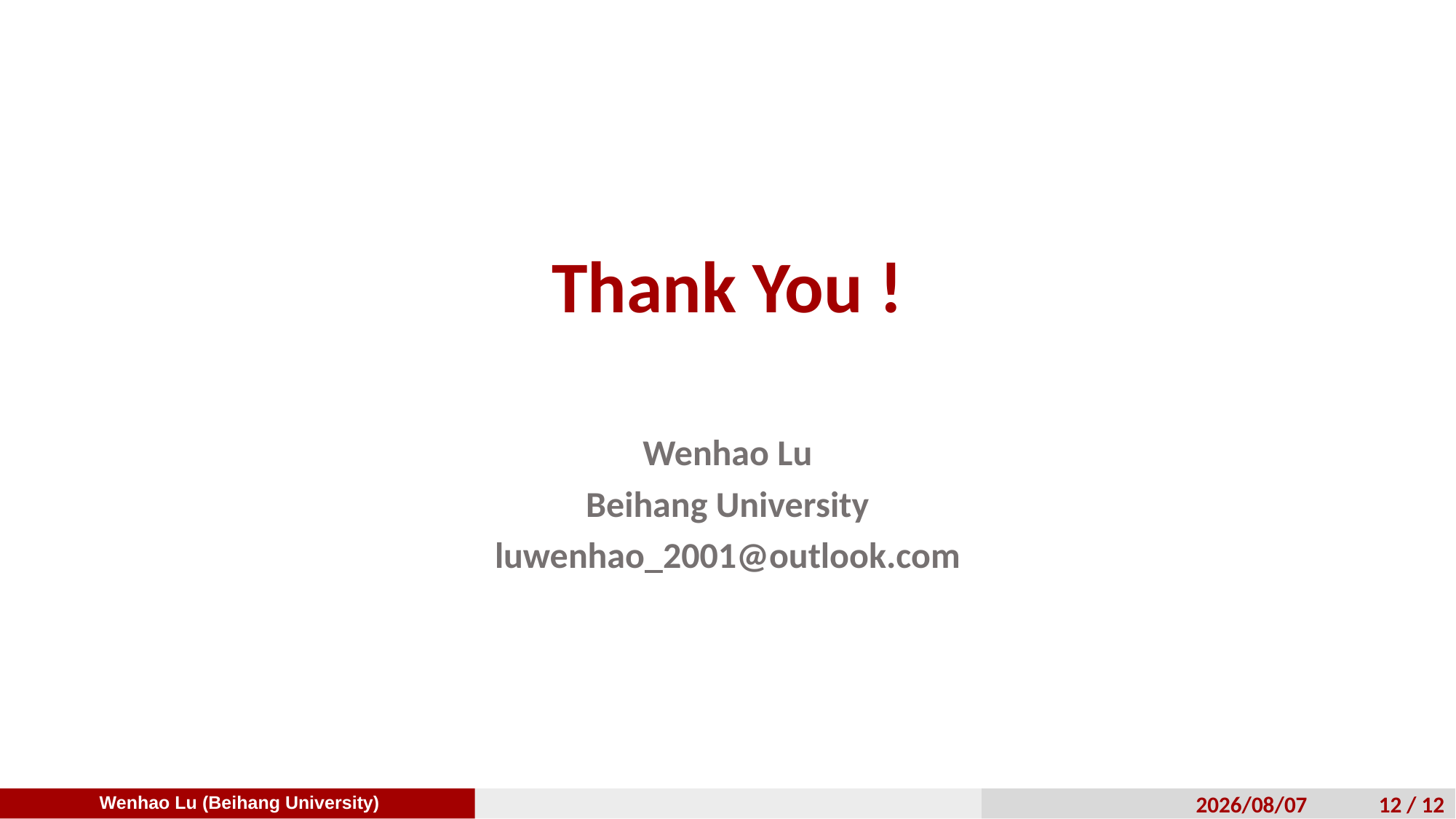

Thank You !

Wenhao Lu
Beihang University
luwenhao_2001@outlook.com